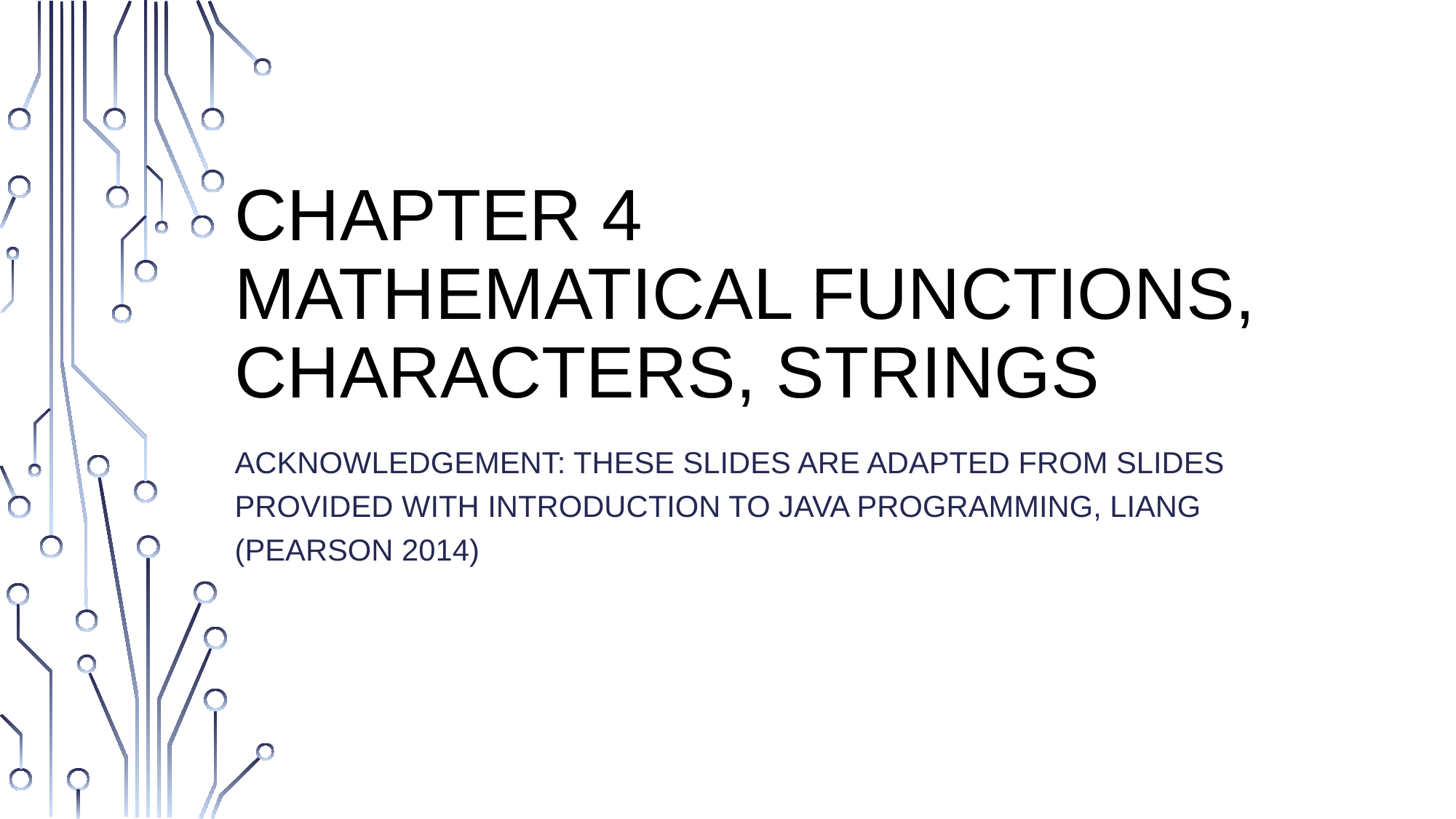

# Chapter 4 Mathematical Functions, Characters, Strings
ACKNOWLEDGEMENT: THESE SLIDES ARE ADAPTED FROM SLIDES PROVIDED WITH Introduction to Java Programming, Liang (Pearson 2014)